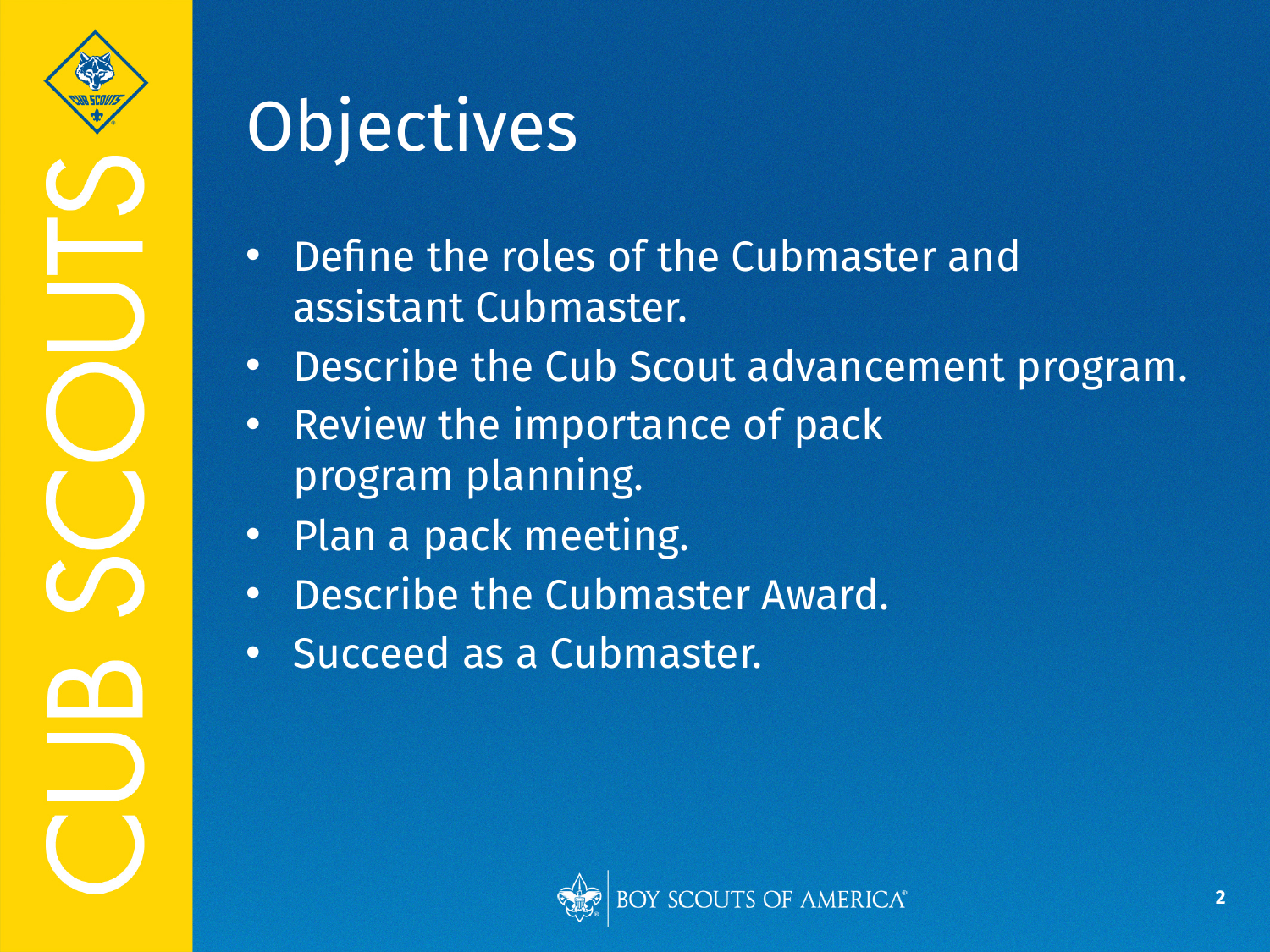

# Objectives
Define the roles of the Cubmaster and
assistant Cubmaster.
Describe the Cub Scout advancement program.
Review the importance of pack
program planning.
Plan a pack meeting.
Describe the Cubmaster Award.
Succeed as a Cubmaster.